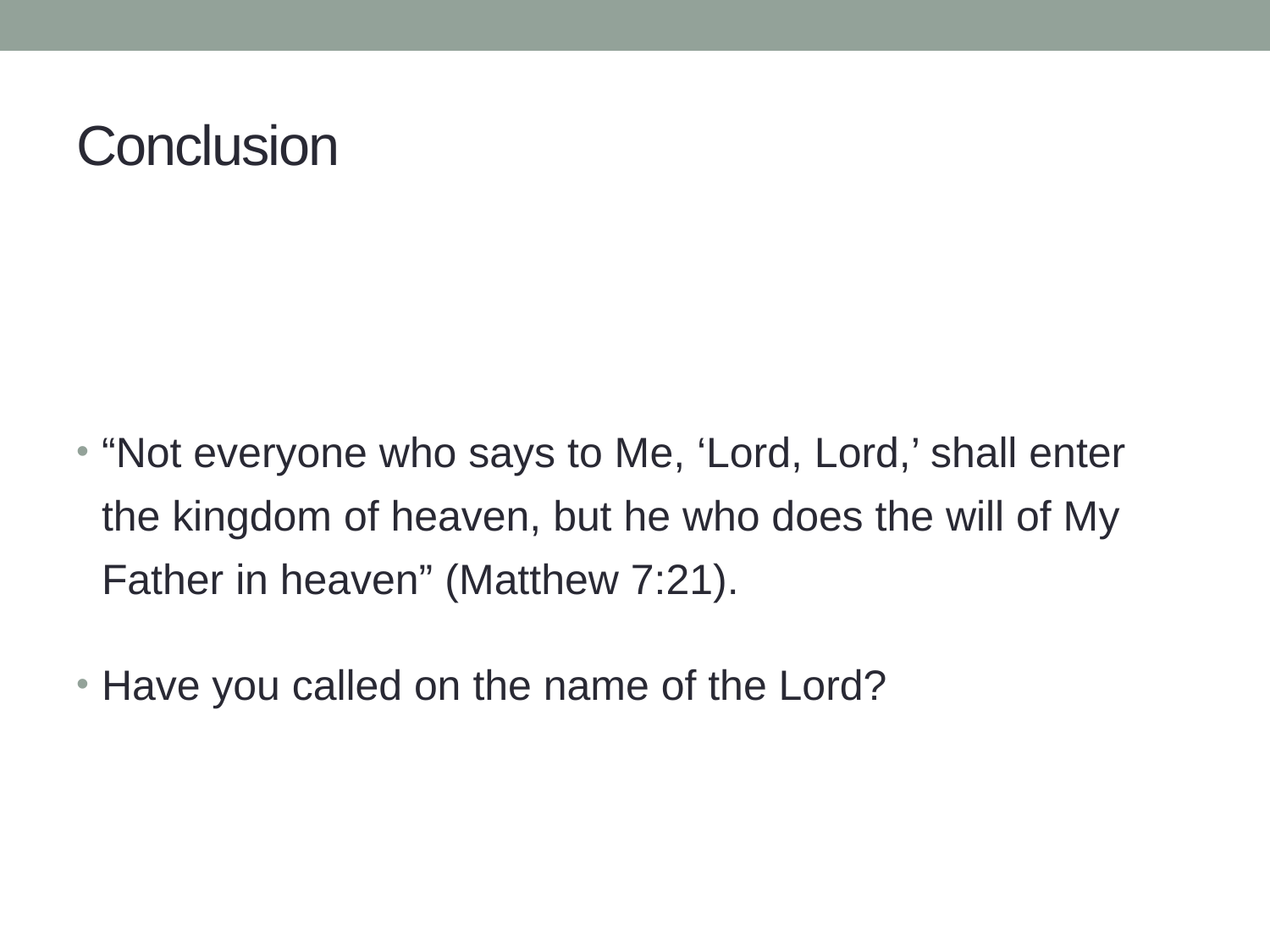

# Conclusion
“Not everyone who says to Me, ‘Lord, Lord,’ shall enter the kingdom of heaven, but he who does the will of My Father in heaven” (Matthew 7:21).
Have you called on the name of the Lord?